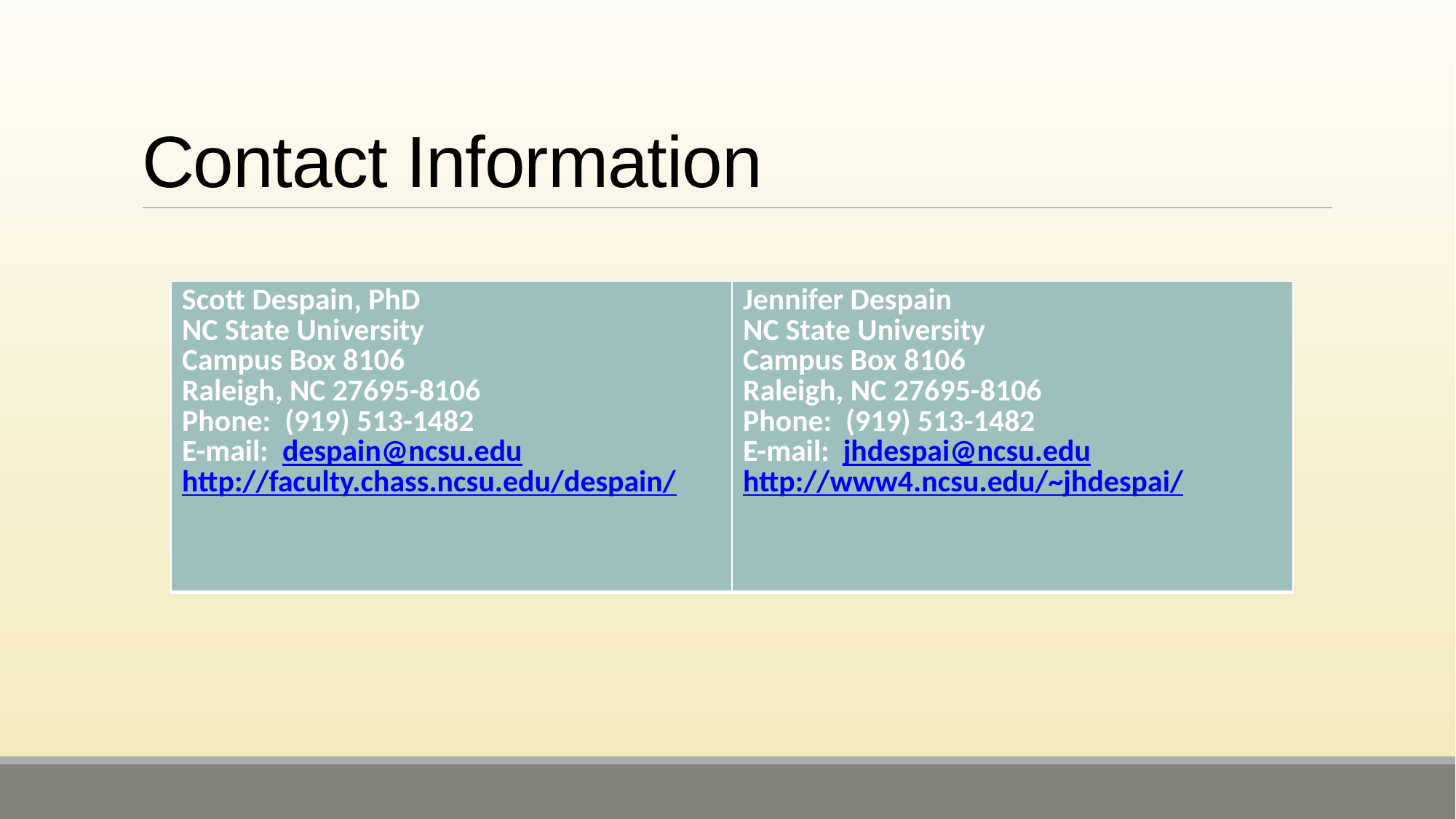

# Contact Information

| Scott Despain, PhD NC State University Campus Box 8106 Raleigh, NC 27695-8106 Phone: (919) 513-1482 E-mail: despain@ncsu.edu http://faculty.chass.ncsu.edu/despain/ | Jennifer Despain NC State University Campus Box 8106 Raleigh, NC 27695-8106 Phone: (919) 513-1482 E-mail: jhdespai@ncsu.edu http://www4.ncsu.edu/~jhdespai/ |
| --- | --- |